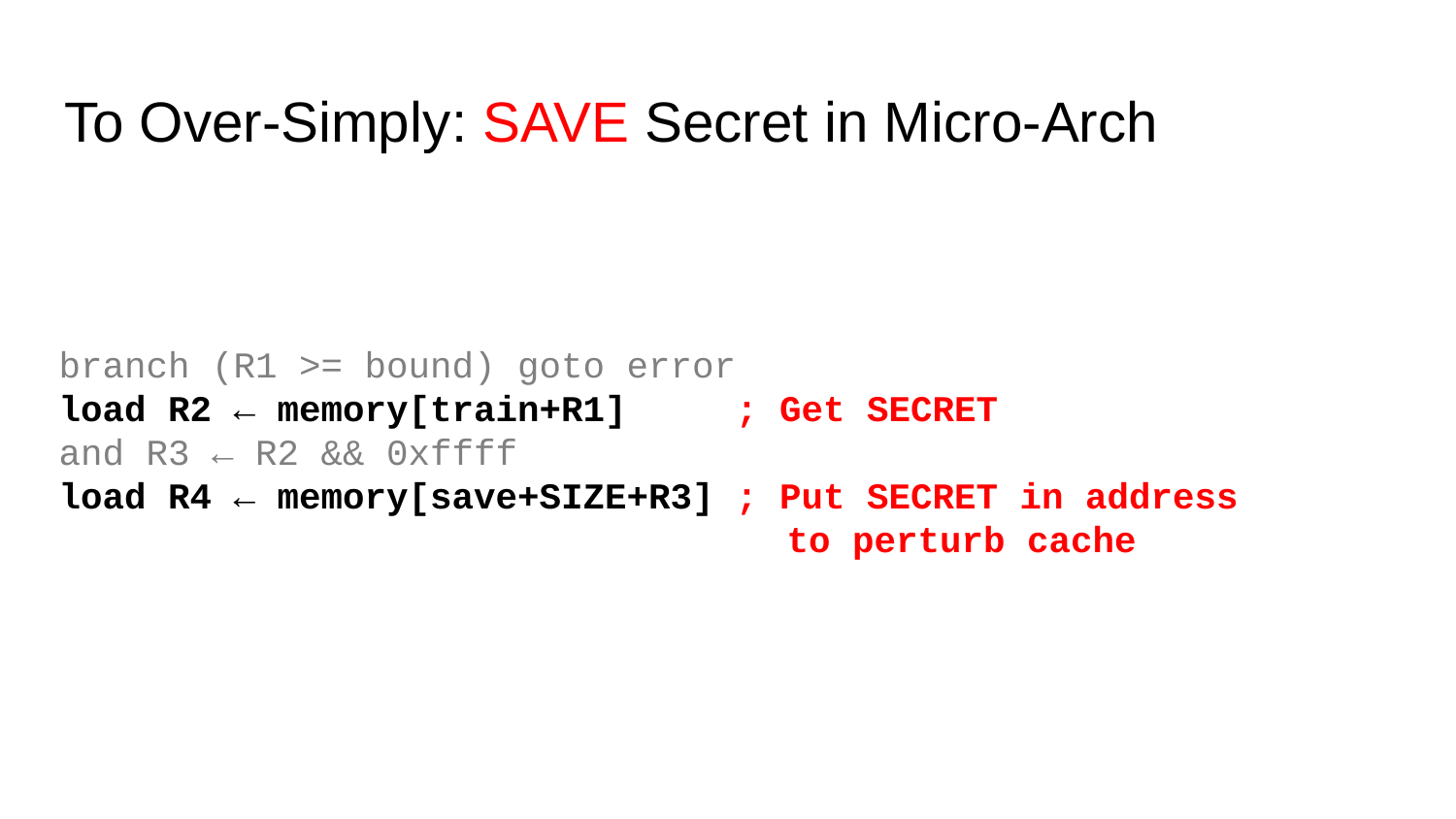

# To Over-Simply: SAVE Secret in Micro-Arch
branch (R1 >= bound) goto error
load R2 ← memory[train+R1]     ; Get SECRET
and R3 ← R2 && 0xffff
load R4 ← memory[save+SIZE+R3] ; Put SECRET in address      					to perturb cache